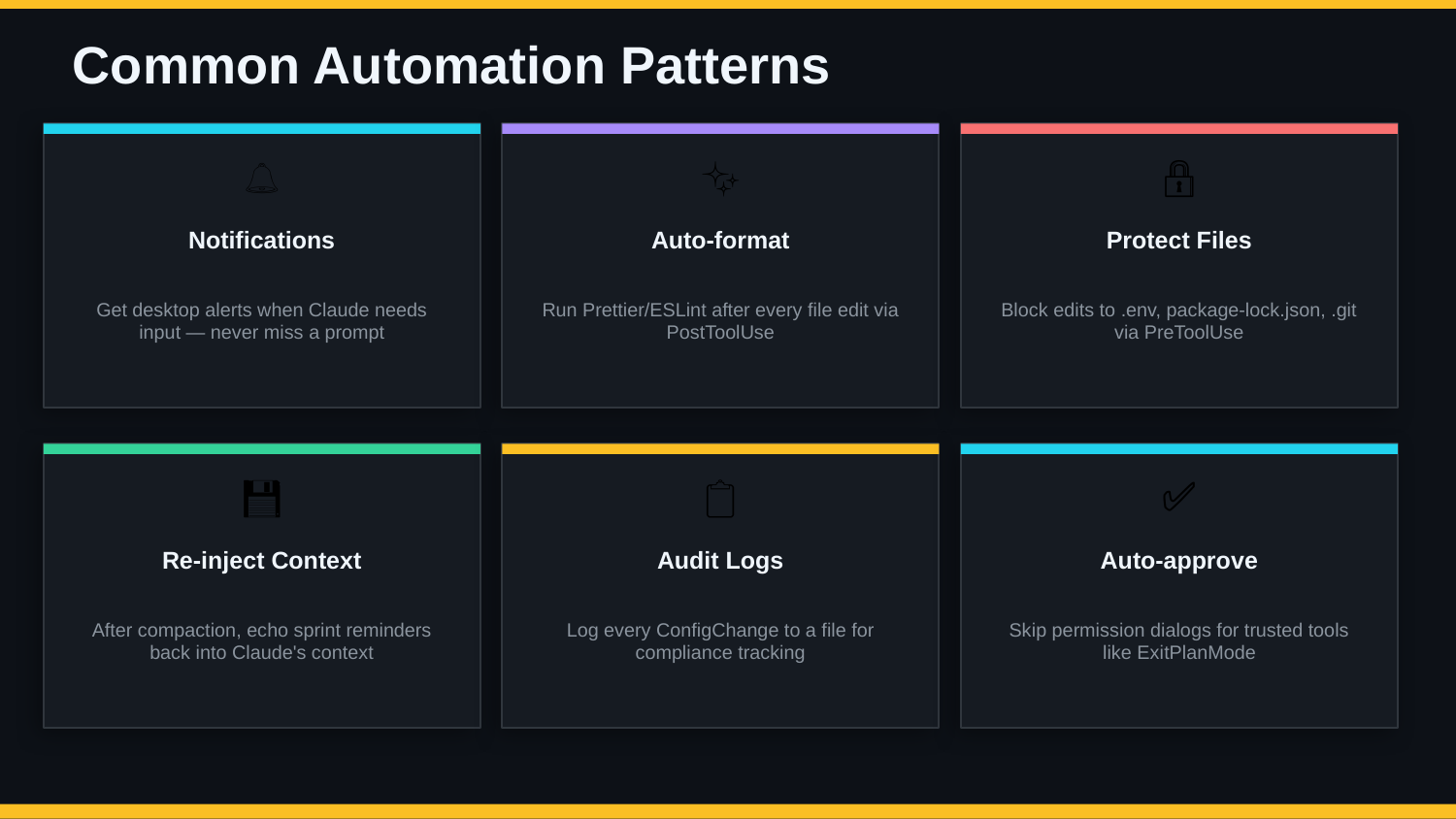

Common Automation Patterns

🔔
✨
🔒
Notifications
Auto-format
Protect Files
Get desktop alerts when Claude needs input — never miss a prompt
Run Prettier/ESLint after every file edit via PostToolUse
Block edits to .env, package-lock.json, .git via PreToolUse

💾
📋
✅
Re-inject Context
Audit Logs
Auto-approve
After compaction, echo sprint reminders back into Claude's context
Log every ConfigChange to a file for compliance tracking
Skip permission dialogs for trusted tools like ExitPlanMode